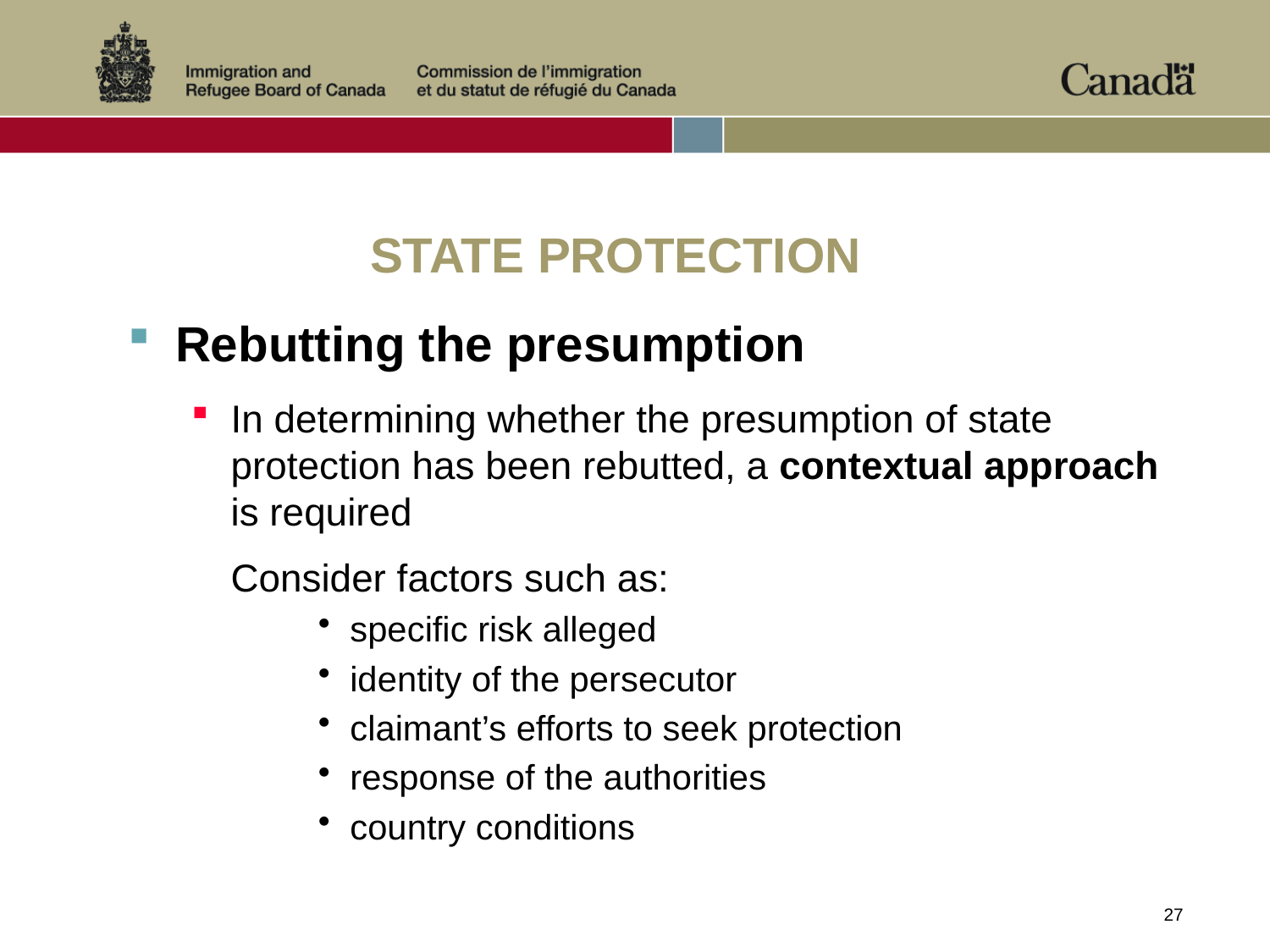

# STATE PROTECTION
Rebutting the presumption
In determining whether the presumption of state protection has been rebutted, a contextual approach is required
Consider factors such as:
specific risk alleged
identity of the persecutor
claimant’s efforts to seek protection
response of the authorities
country conditions
27